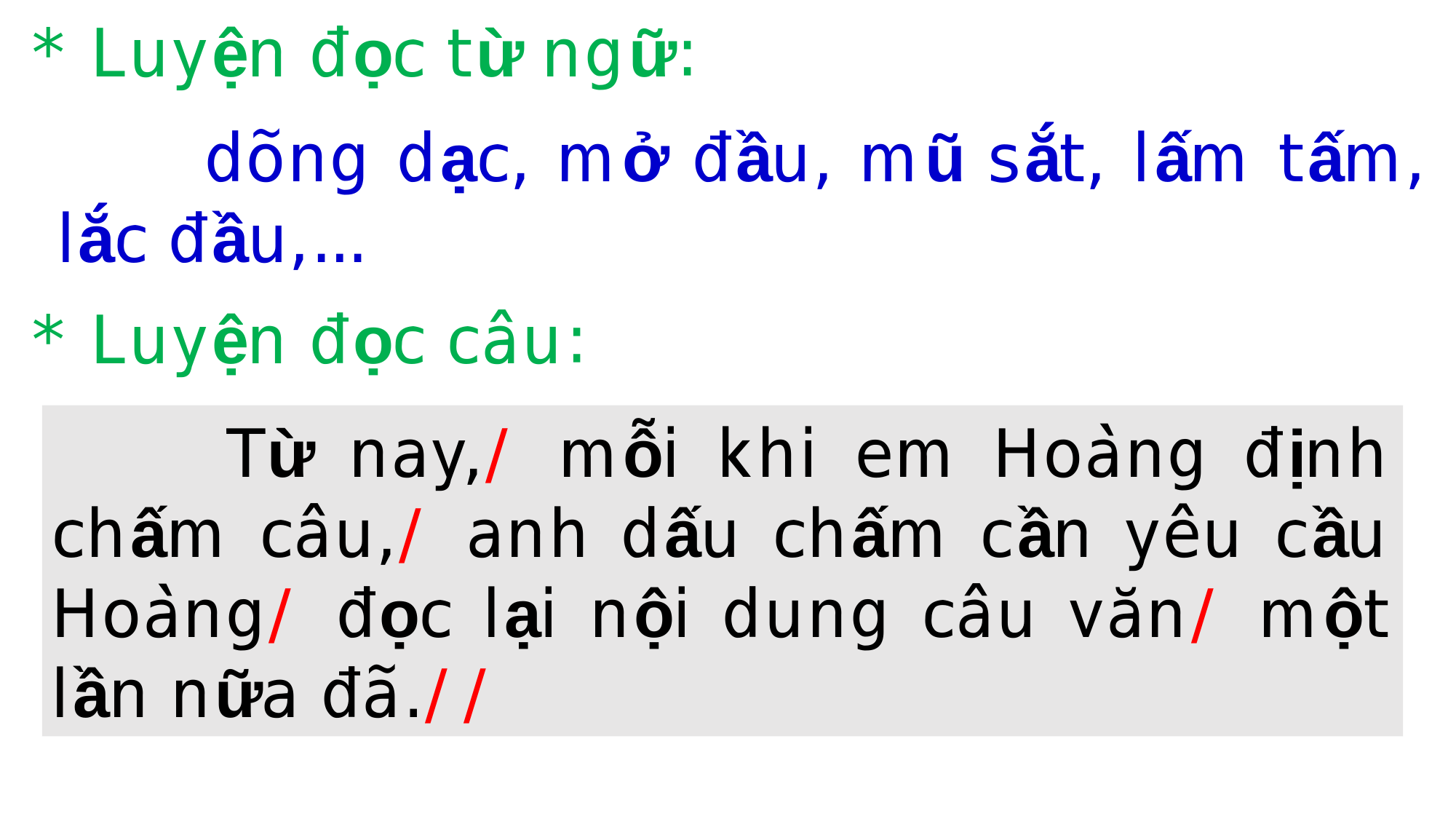

* Luyện đọc từ ngữ:
      dõng dạc, mở đầu, mũ sắt, lấm tấm, lắc đầu,…
 * Luyện đọc câu:
     Từ nay,/ mỗi khi em Hoàng định chấm câu,/ anh dấu chấm cần yêu cầu Hoàng/ đọc lại nội dung câu văn/ một lần nữa đã.//